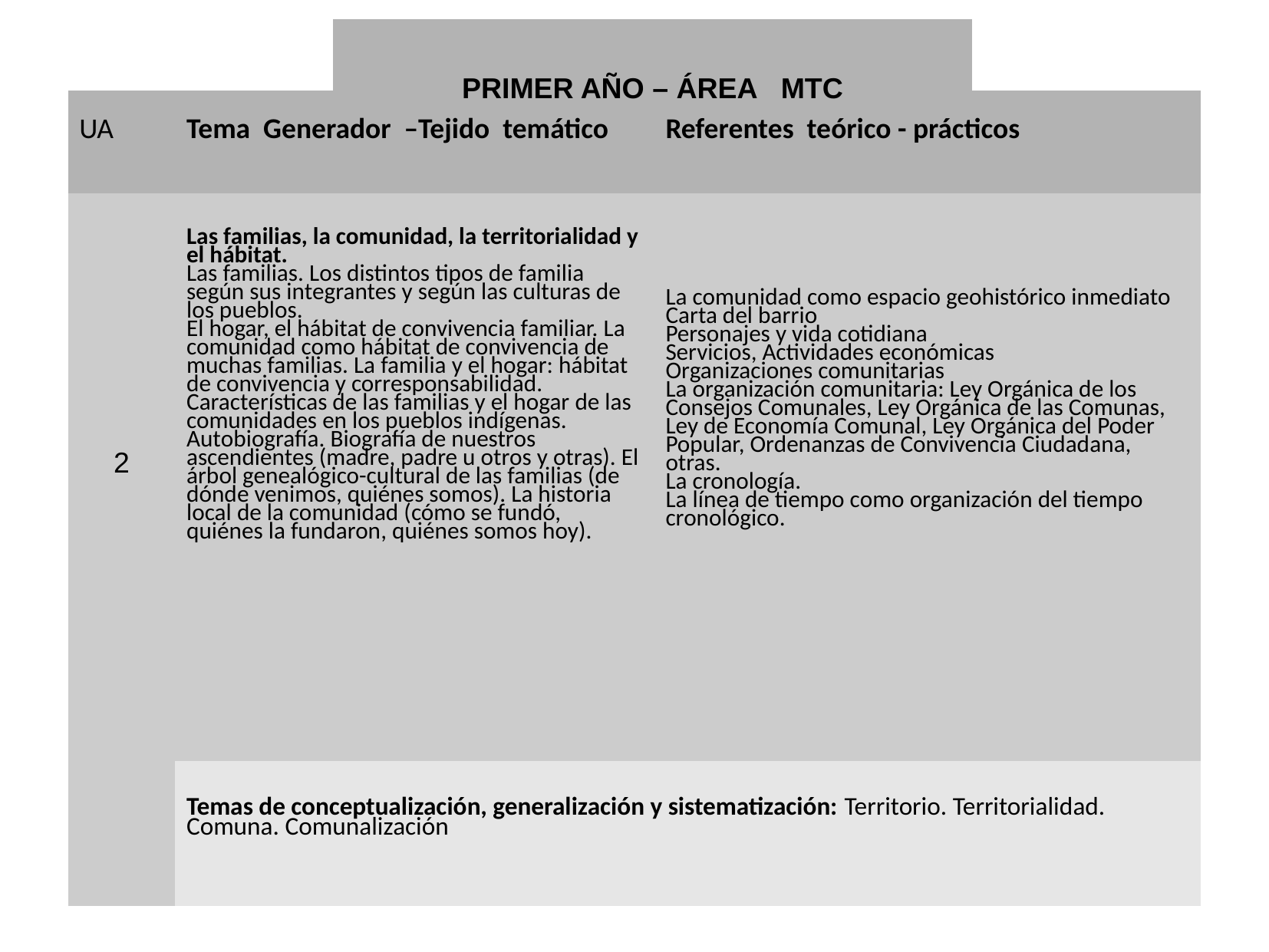

| PRIMER AÑO – ÁREA MTC |
| --- |
| UA | Tema Generador –Tejido temático | Referentes teórico - prácticos |
| --- | --- | --- |
| 2 | Las familias, la comunidad, la territorialidad y el hábitat. Las familias. Los distintos tipos de familia según sus integrantes y según las culturas de los pueblos. El hogar, el hábitat de convivencia familiar. La comunidad como hábitat de convivencia de muchas familias. La familia y el hogar: hábitat de convivencia y corresponsabilidad. Características de las familias y el hogar de las comunidades en los pueblos indígenas. Autobiografía. Biografía de nuestros ascendientes (madre, padre u otros y otras). El árbol genealógico-cultural de las familias (de dónde venimos, quiénes somos). La historia local de la comunidad (cómo se fundó, quiénes la fundaron, quiénes somos hoy). | La comunidad como espacio geohistórico inmediato Carta del barrio Personajes y vida cotidiana Servicios, Actividades económicas Organizaciones comunitarias La organización comunitaria: Ley Orgánica de los Consejos Comunales, Ley Orgánica de las Comunas, Ley de Economía Comunal, Ley Orgánica del Poder Popular, Ordenanzas de Convivencia Ciudadana, otras. La cronología. La línea de tiempo como organización del tiempo cronológico. |
|  | Temas de conceptualización, generalización y sistematización: Territorio. Territorialidad. Comuna. Comunalización |  |